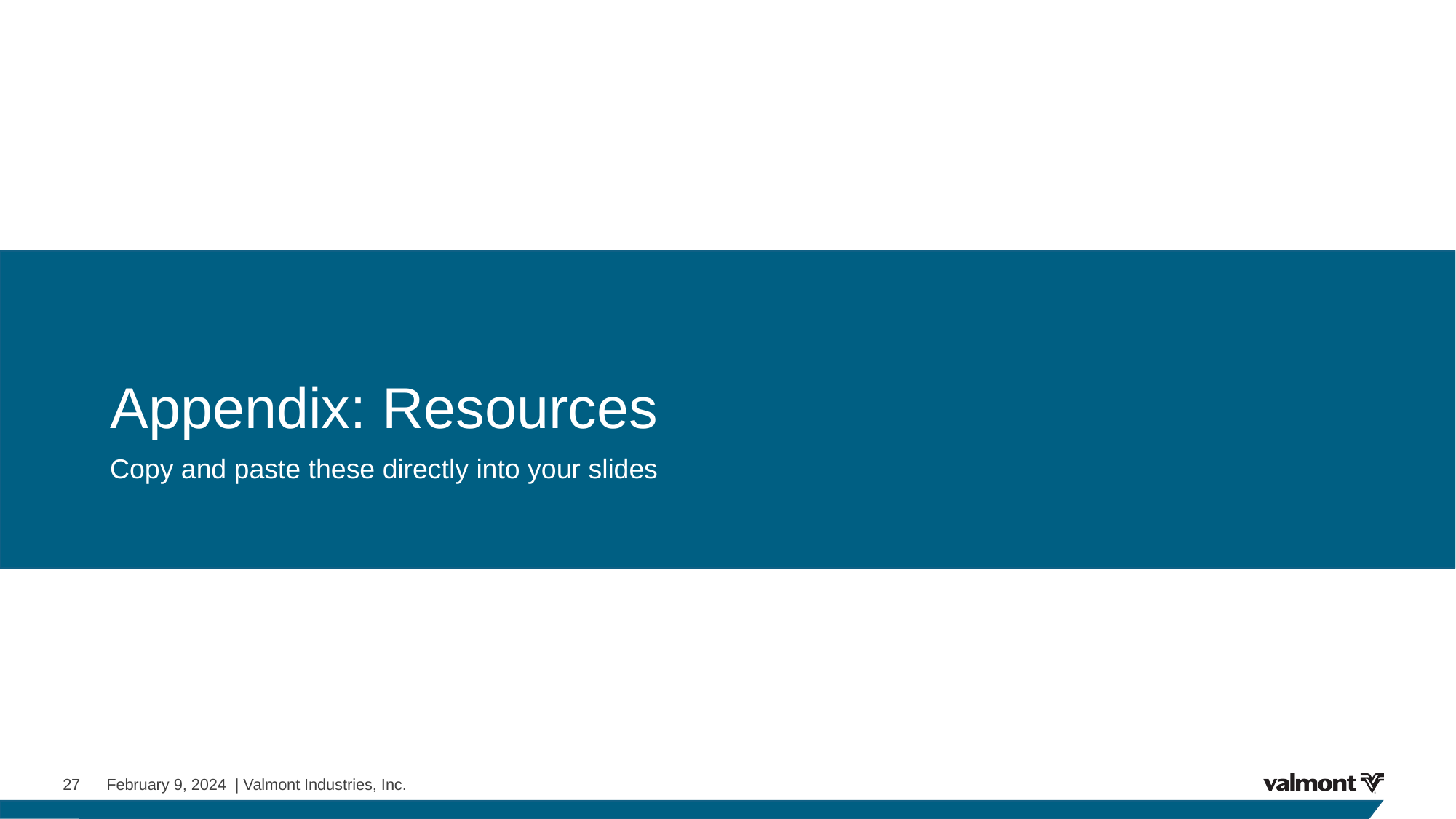

# Appendix: Resources
Copy and paste these directly into your slides
27      February 9, 2024  | Valmont Industries, Inc.